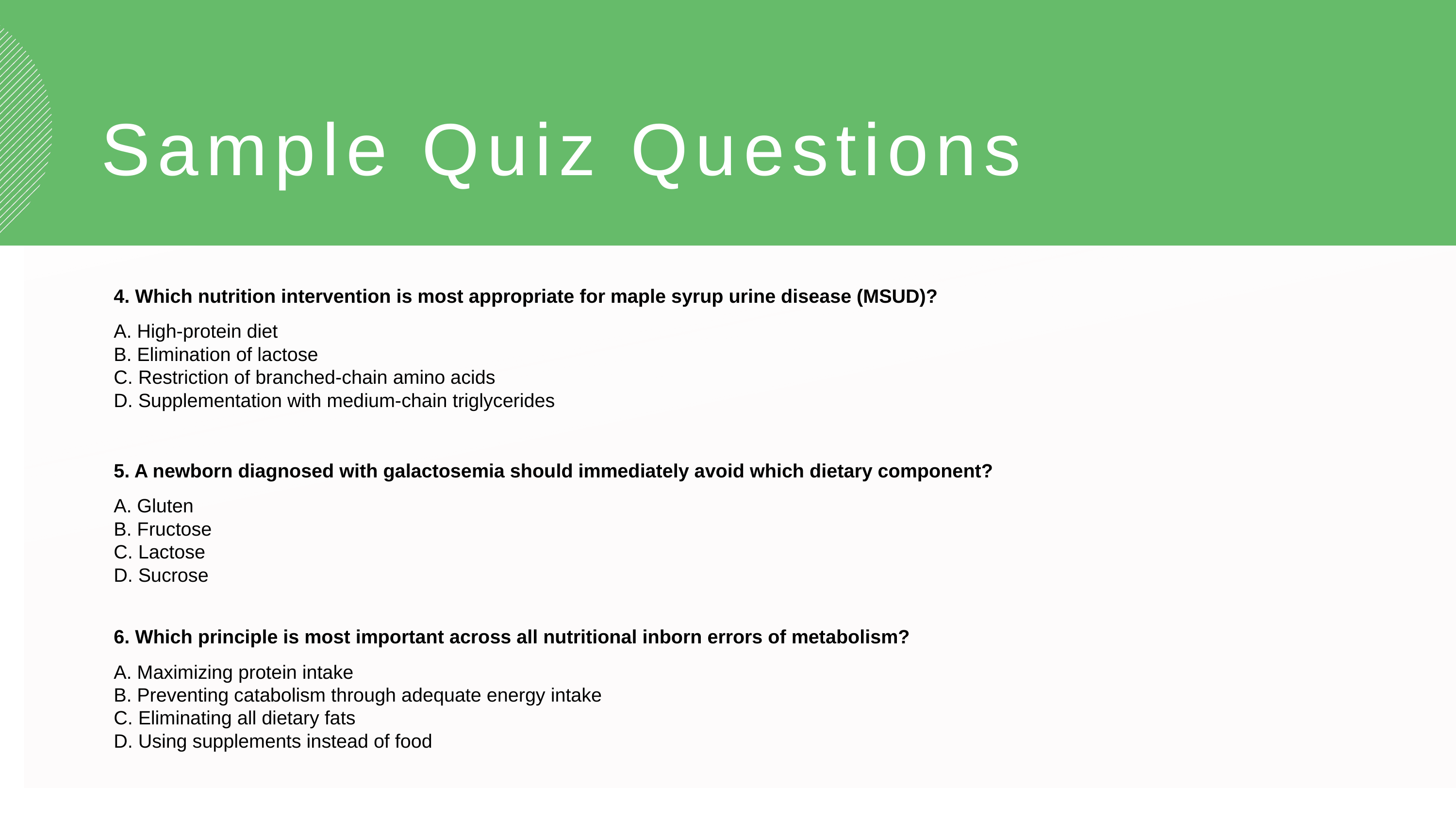

Sample Quiz Questions
4. Which nutrition intervention is most appropriate for maple syrup urine disease (MSUD)?
A. High-protein diet
B. Elimination of lactose
C. Restriction of branched-chain amino acids
D. Supplementation with medium-chain triglycerides

5. A newborn diagnosed with galactosemia should immediately avoid which dietary component?
A. Gluten
B. Fructose
C. Lactose
D. Sucrose

6. Which principle is most important across all nutritional inborn errors of metabolism?
A. Maximizing protein intake
B. Preventing catabolism through adequate energy intake
C. Eliminating all dietary fats
D. Using supplements instead of food